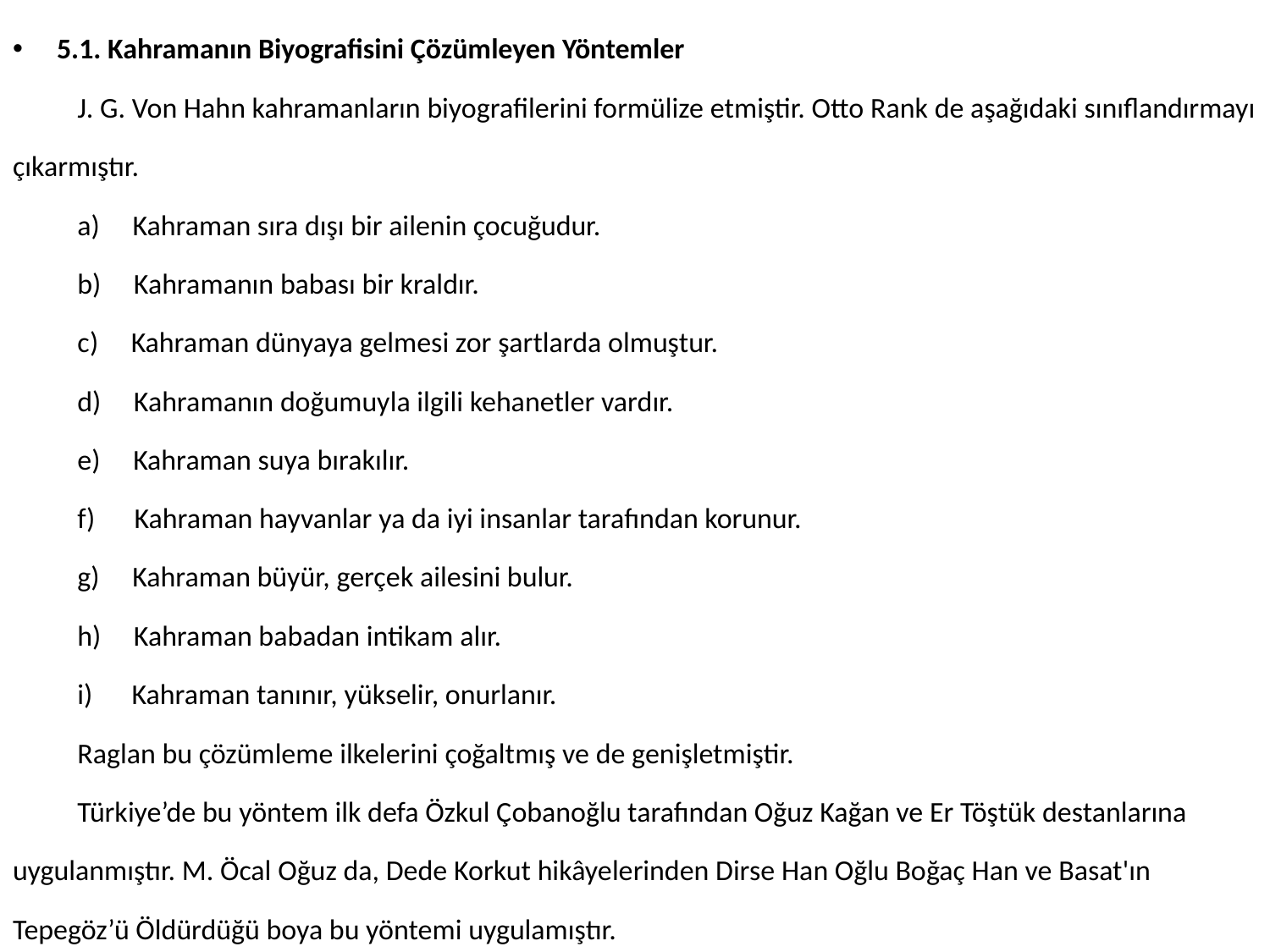

5.1. Kahramanın Biyografisini Çözümleyen Yöntemler
	J. G. Von Hahn kahramanların biyografilerini formülize etmiştir. Otto Rank de aşağıdaki sınıflandırmayı çıkarmıştır.
	a)     Kahraman sıra dışı bir ailenin çocuğudur.
	b)     Kahramanın babası bir kraldır.
	c)     Kahraman dünyaya gelmesi zor şartlarda olmuştur.
	d)     Kahramanın doğumuyla ilgili kehanetler vardır.
	e)     Kahraman suya bırakılır.
	f)      Kahraman hayvanlar ya da iyi insanlar tarafından korunur.
	g)     Kahraman büyür, gerçek ailesini bulur.
	h)     Kahraman babadan intikam alır.
	i)      Kahraman tanınır, yükselir, onurlanır.
	Raglan bu çözümleme ilkelerini çoğaltmış ve de genişletmiştir.
	Türkiye’de bu yöntem ilk defa Özkul Çobanoğlu tarafından Oğuz Kağan ve Er Töştük destanlarına uygulanmıştır. M. Öcal Oğuz da, Dede Korkut hikâyelerinden Dirse Han Oğlu Boğaç Han ve Basat'ın Tepegöz’ü Öldürdüğü boya bu yöntemi uygulamıştır.